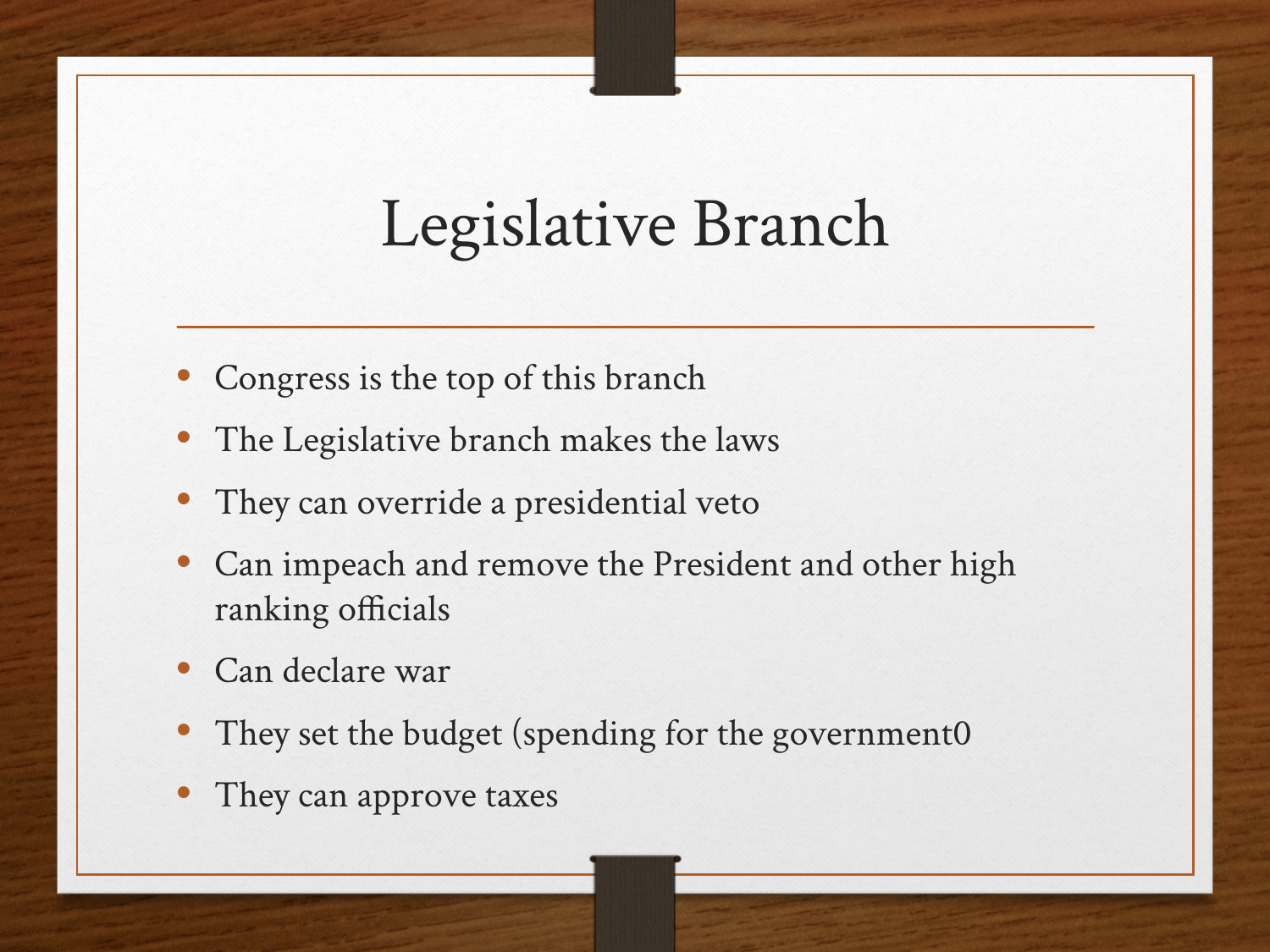

# Legislative Branch
Congress is the top of this branch
The Legislative branch makes the laws
They can override a presidential veto
Can impeach and remove the President and other high ranking officials
Can declare war
They set the budget (spending for the government0
They can approve taxes